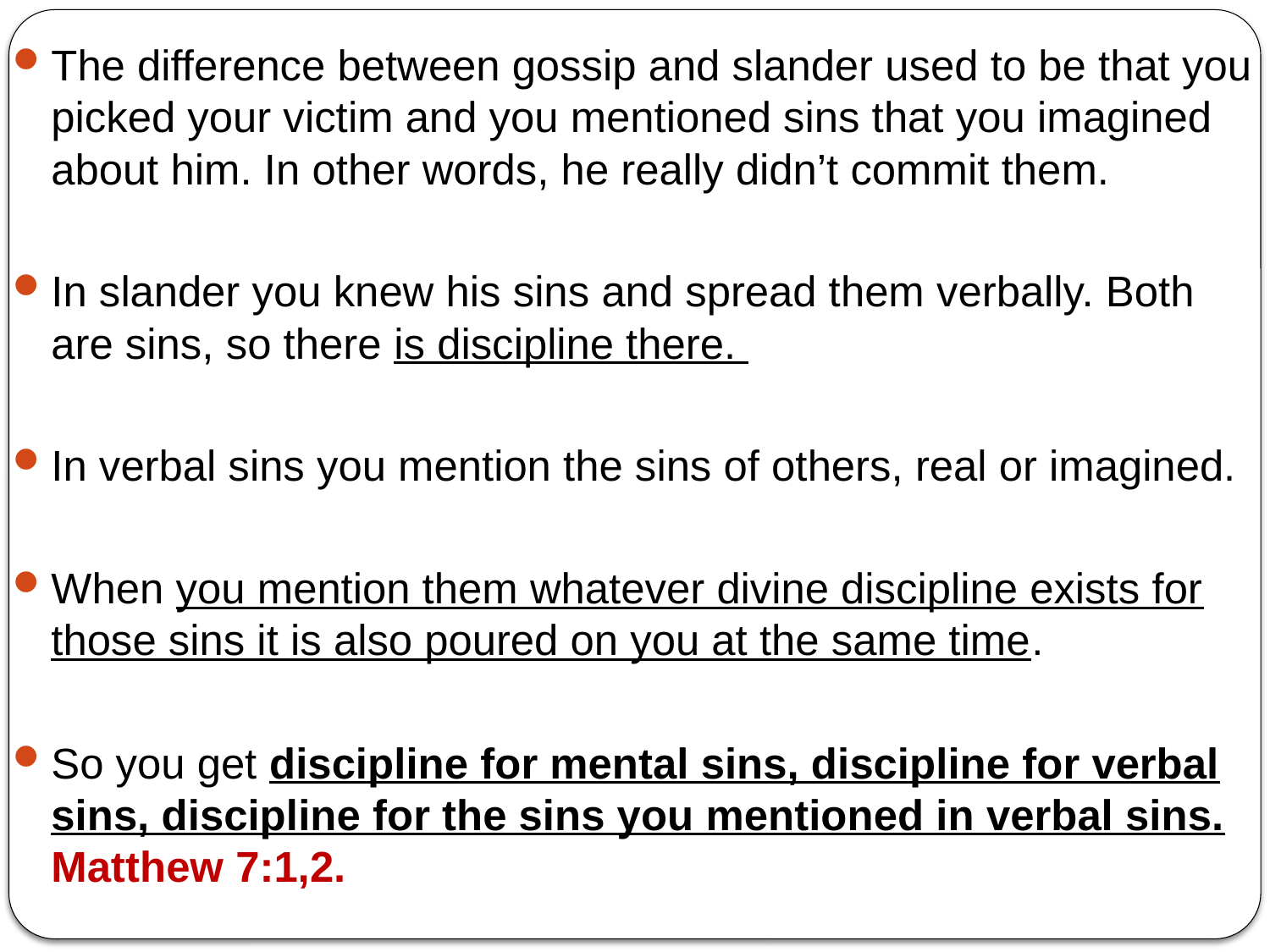

The difference between gossip and slander used to be that you picked your victim and you mentioned sins that you imagined about him. In other words, he really didn’t commit them.

In slander you knew his sins and spread them verbally. Both are sins, so there is discipline there.

In verbal sins you mention the sins of others, real or imagined.

When you mention them whatever divine discipline exists for those sins it is also poured on you at the same time.

So you get discipline for mental sins, discipline for verbal sins, discipline for the sins you mentioned in verbal sins. Matthew 7:1,2.